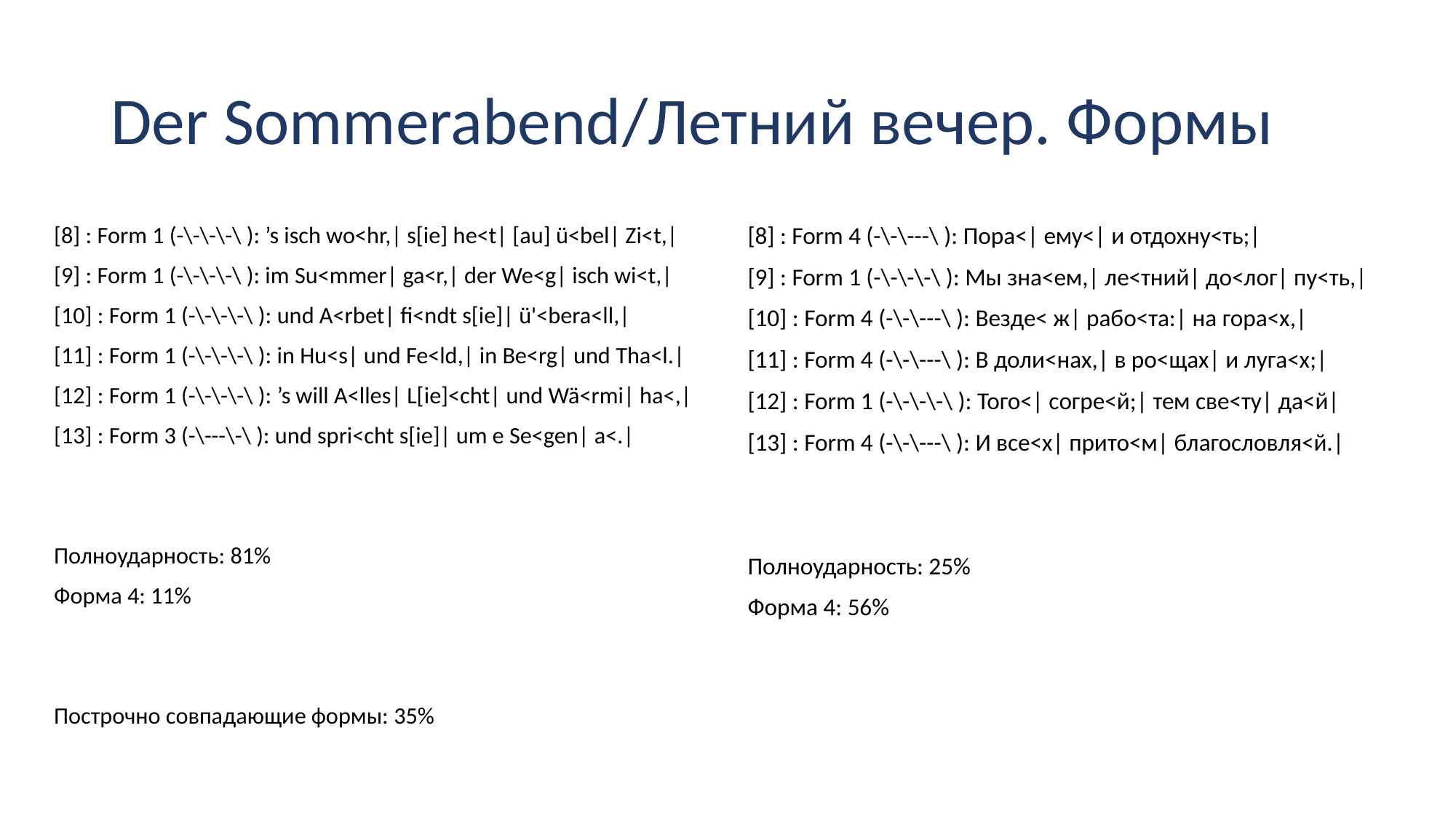

# Der Sommerabend/Летний вечер. Формы
[8] : Form 1 (-\-\-\-\ ): ’s isch wo<hr,| s[ie] he<t| [au] ü<bel| Zi<t,|
[9] : Form 1 (-\-\-\-\ ): im Su<mmer| ga<r,| der We<g| isch wi<t,|
[10] : Form 1 (-\-\-\-\ ): und A<rbet| fi<ndt s[ie]| ü'<bera<ll,|
[11] : Form 1 (-\-\-\-\ ): in Hu<s| und Fe<ld,| in Be<rg| und Tha<l.|
[12] : Form 1 (-\-\-\-\ ): ’s will A<lles| L[ie]<cht| und Wä<rmi| ha<,|
[13] : Form 3 (-\---\-\ ): und spri<cht s[ie]| um e Se<gen| a<.|

Полноударность: 81%
Форма 4: 11%

Построчно совпадающие формы: 35%
[8] : Form 4 (-\-\---\ ): Пора<| ему<| и отдохну<ть;|
[9] : Form 1 (-\-\-\-\ ): Мы зна<ем,| ле<тний| до<лог| пу<ть,|
[10] : Form 4 (-\-\---\ ): Везде< ж| рабо<та:| на гора<х,|
[11] : Form 4 (-\-\---\ ): В доли<нах,| в ро<щах| и луга<х;|
[12] : Form 1 (-\-\-\-\ ): Того<| согре<й;| тем све<ту| да<й|
[13] : Form 4 (-\-\---\ ): И все<х| прито<м| благословля<й.|

Полноударность: 25%
Форма 4: 56%